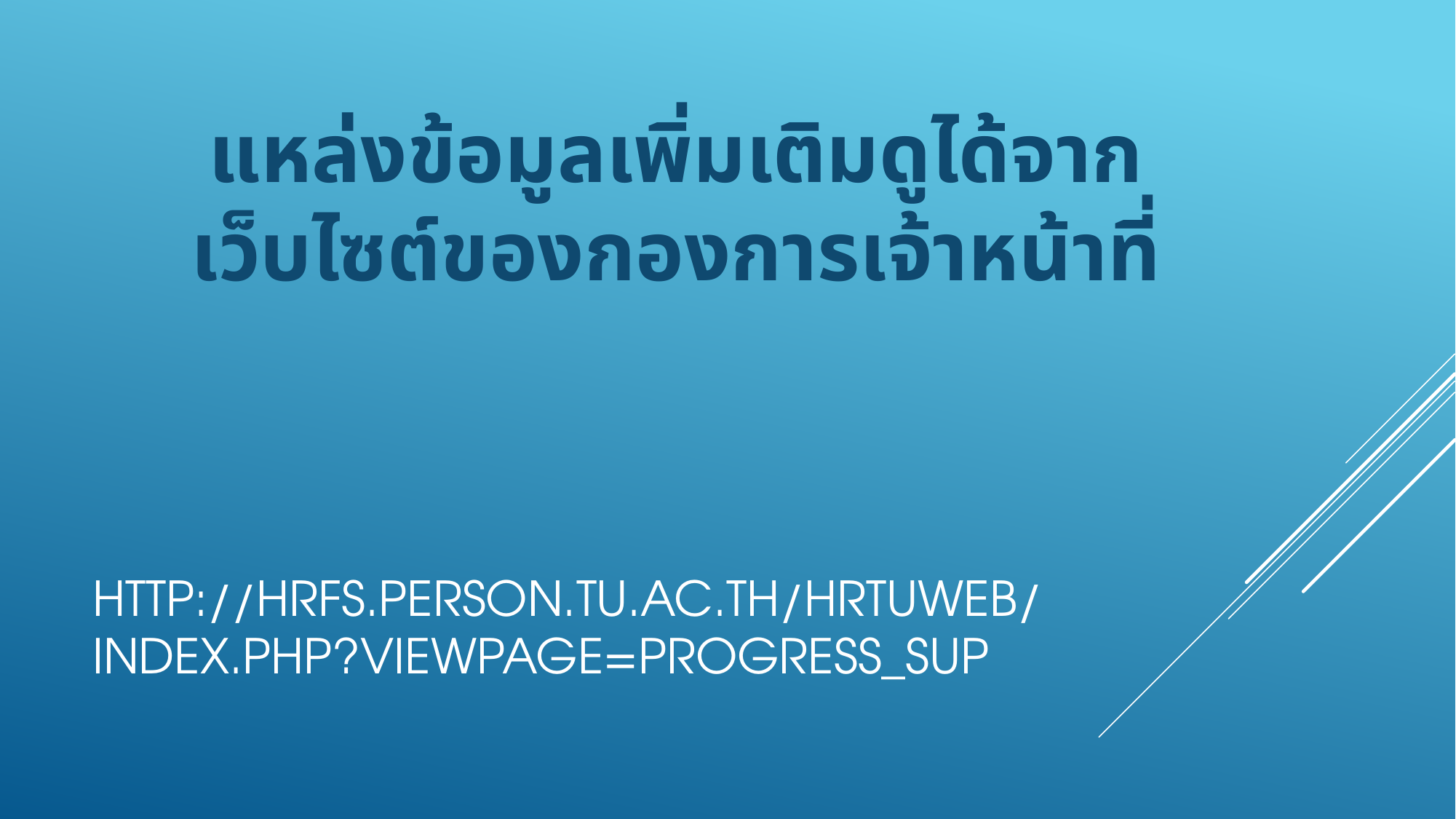

แหล่งข้อมูลเพิ่มเติมดูได้จากเว็บไซต์ของกองการเจ้าหน้าที่
# http://hrfs.person.tu.ac.th/hrtuweb/index.php?viewpage=progress_sup